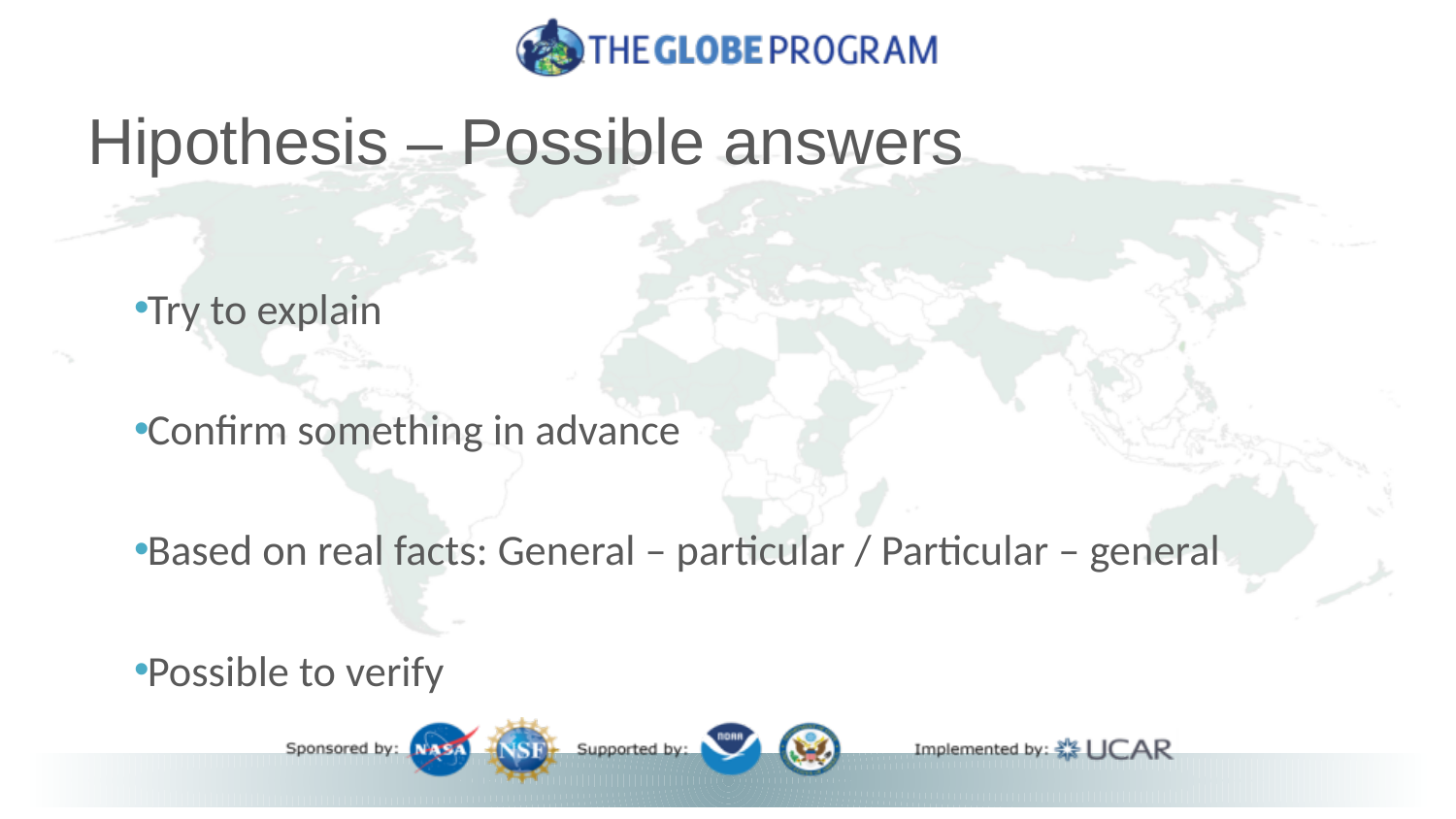

# Hipothesis – Possible answers

Try to explain

Confirm something in advance

Based on real facts: General – particular / Particular – general

Possible to verify